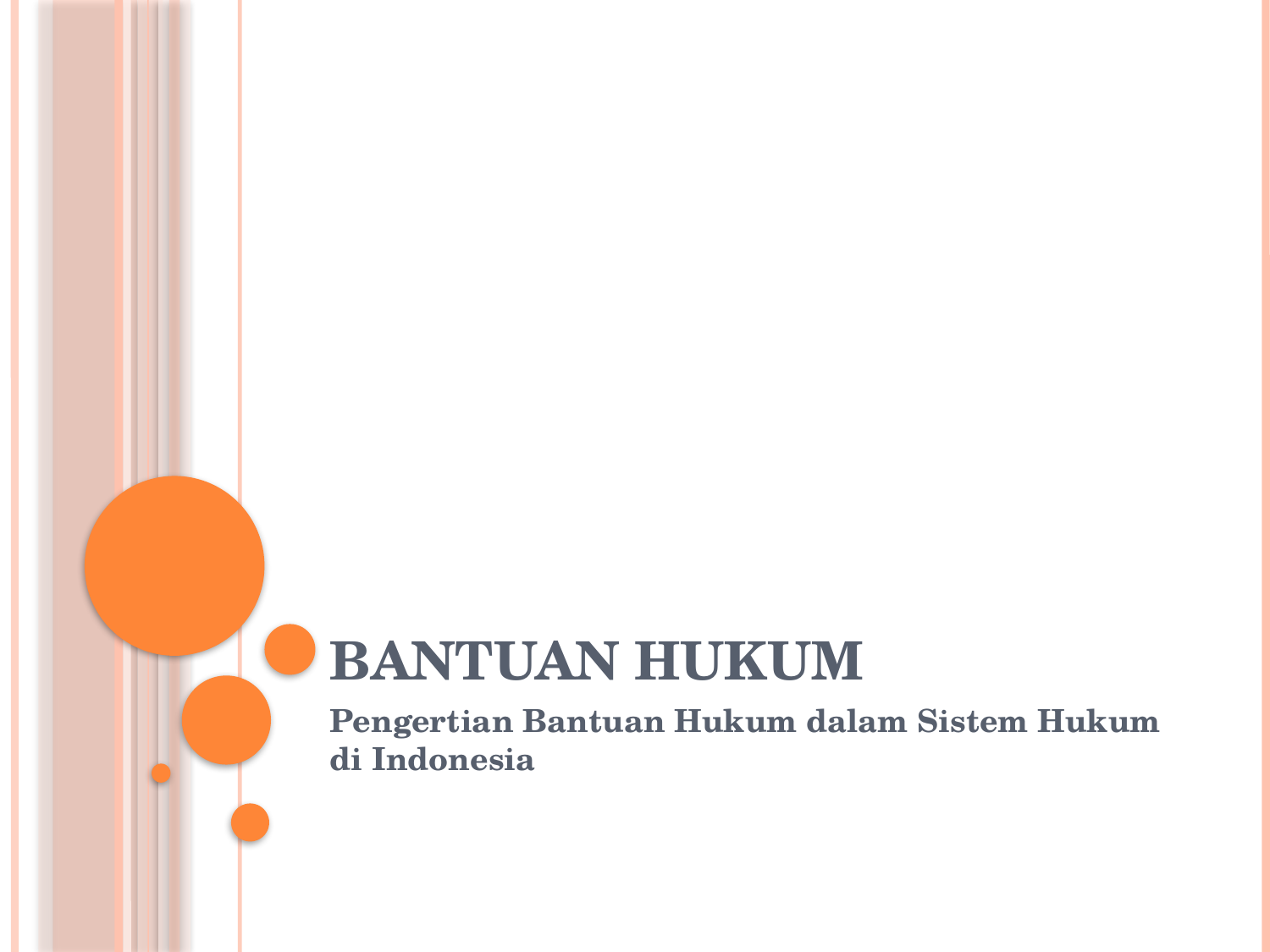

# BANTUAN HUKUM
Pengertian Bantuan Hukum dalam Sistem Hukum di Indonesia